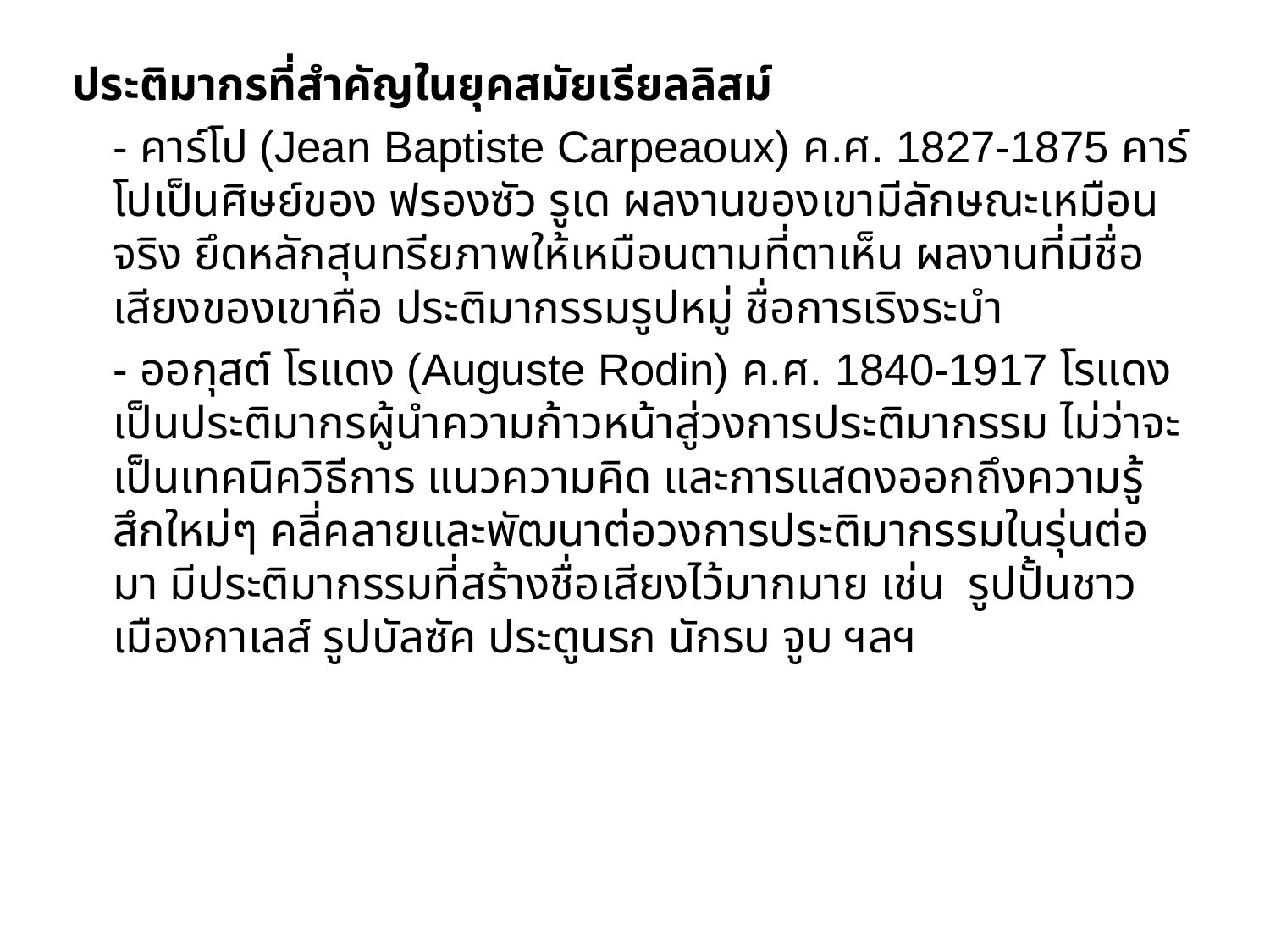

ประติมากรที่สำคัญในยุคสมัยเรียลลิสม์
	- คาร์โป (Jean Baptiste Carpeaoux) ค.ศ. 1827-1875 คาร์โปเป็นศิษย์ของ ฟรองซัว รูเด ผลงานของเขามีลักษณะเหมือนจริง ยึดหลักสุนทรียภาพให้เหมือนตามที่ตาเห็น ผลงานที่มีชื่อเสียงของเขาคือ ประติมากรรมรูปหมู่ ชื่อการเริงระบำ
	- ออกุสต์ โรแดง (Auguste Rodin) ค.ศ. 1840-1917 โรแดงเป็นประติมากรผู้นำความก้าวหน้าสู่วงการประติมากรรม ไม่ว่าจะเป็นเทคนิควิธีการ แนวความคิด และการแสดงออกถึงความรู้สึกใหม่ๆ คลี่คลายและพัฒนาต่อวงการประติมากรรมในรุ่นต่อมา มีประติมากรรมที่สร้างชื่อเสียงไว้มากมาย เช่น  รูปปั้นชาวเมืองกาเลส์ รูปบัลซัค ประตูนรก นักรบ จูบ ฯลฯ